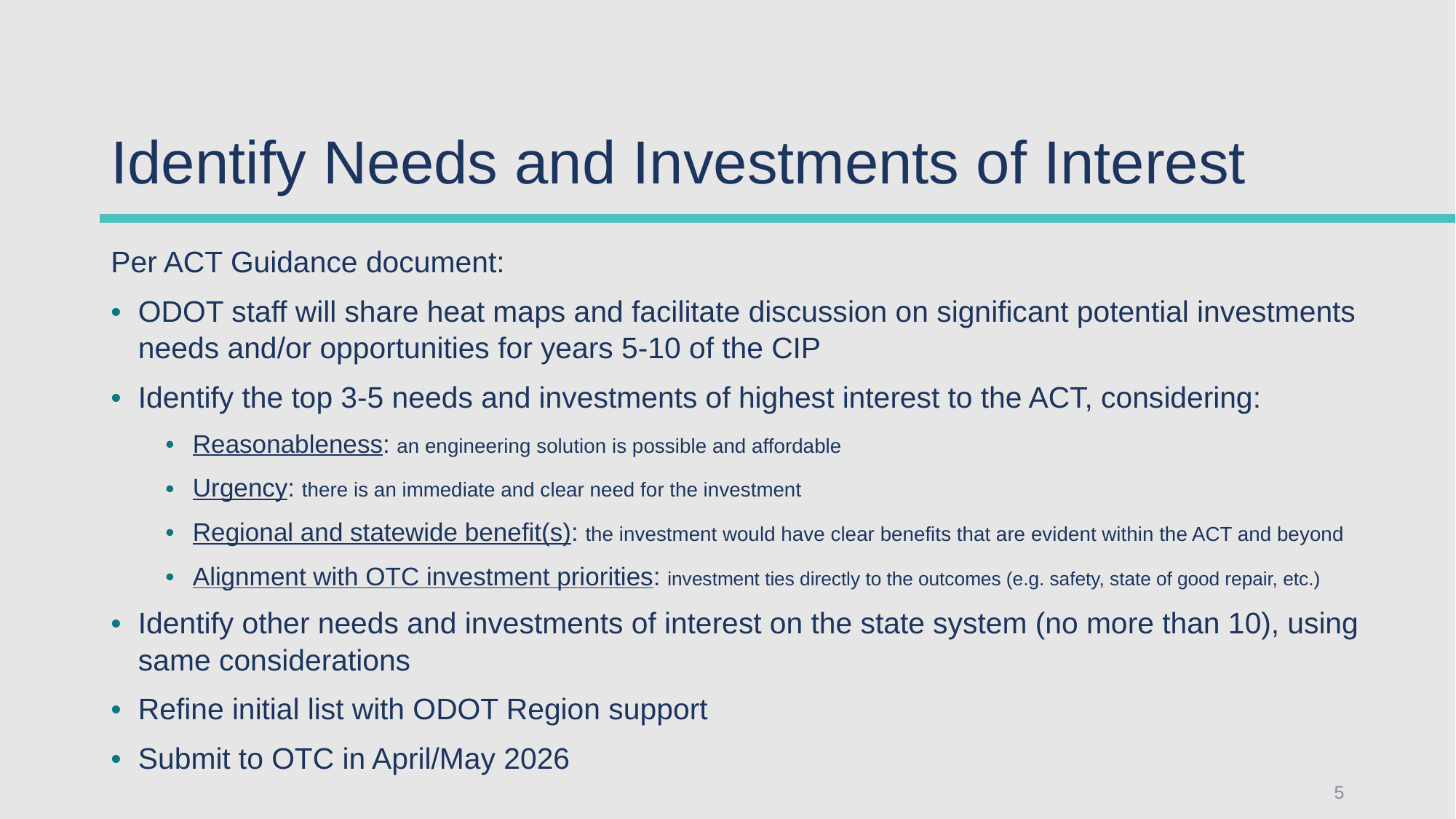

# Identify Needs and Investments of Interest
Per ACT Guidance document:
ODOT staff will share heat maps and facilitate discussion on significant potential investments needs and/or opportunities for years 5-10 of the CIP
Identify the top 3-5 needs and investments of highest interest to the ACT, considering:
Reasonableness: an engineering solution is possible and affordable
Urgency: there is an immediate and clear need for the investment
Regional and statewide benefit(s): the investment would have clear benefits that are evident within the ACT and beyond
Alignment with OTC investment priorities: investment ties directly to the outcomes (e.g. safety, state of good repair, etc.)
Identify other needs and investments of interest on the state system (no more than 10), using same considerations
Refine initial list with ODOT Region support
Submit to OTC in April/May 2026

5